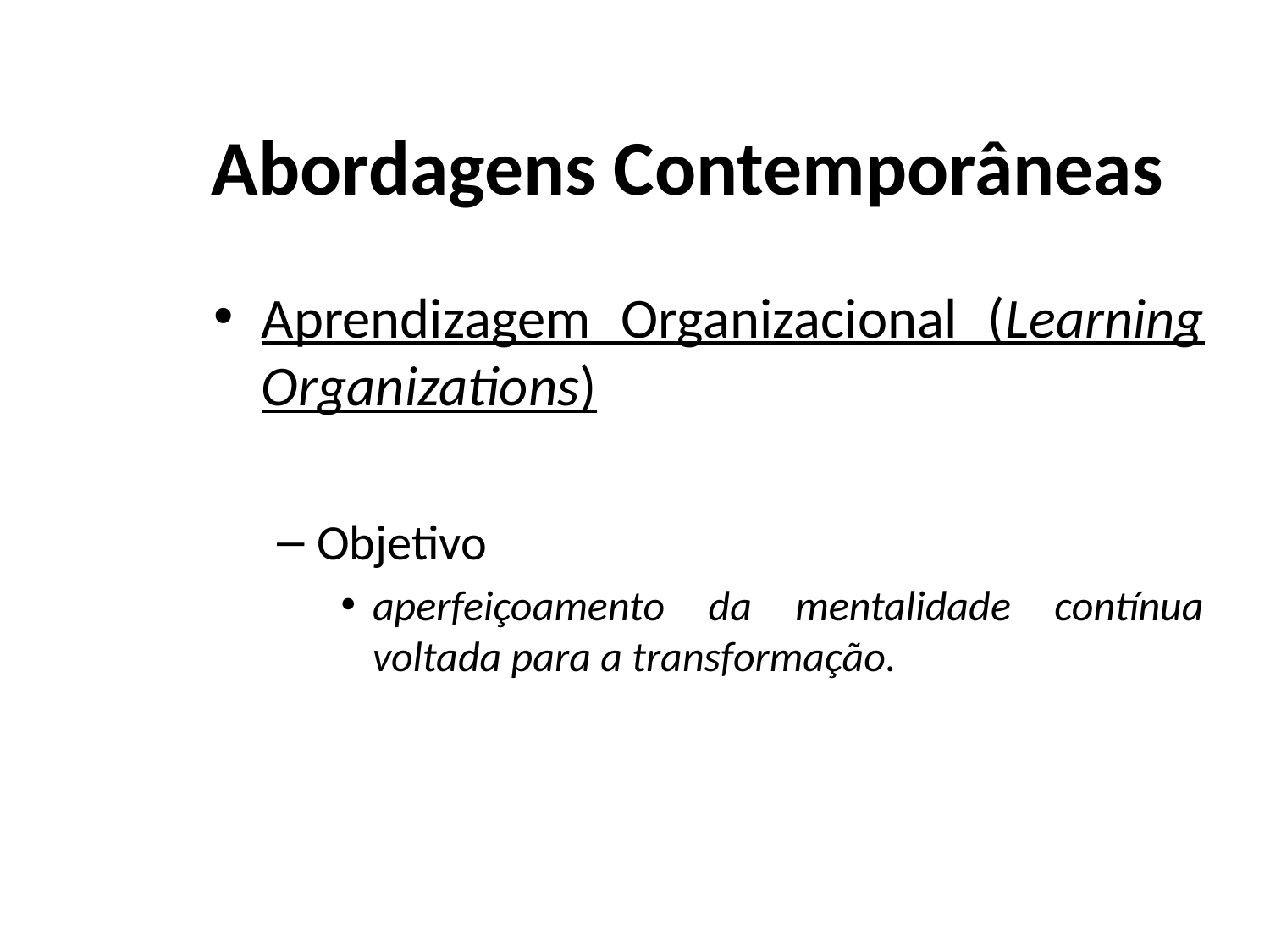

# Abordagens Contemporâneas
Aprendizagem Organizacional (Learning Organizations)

Objetivo
aperfeiçoamento da mentalidade contínua voltada para a transformação.